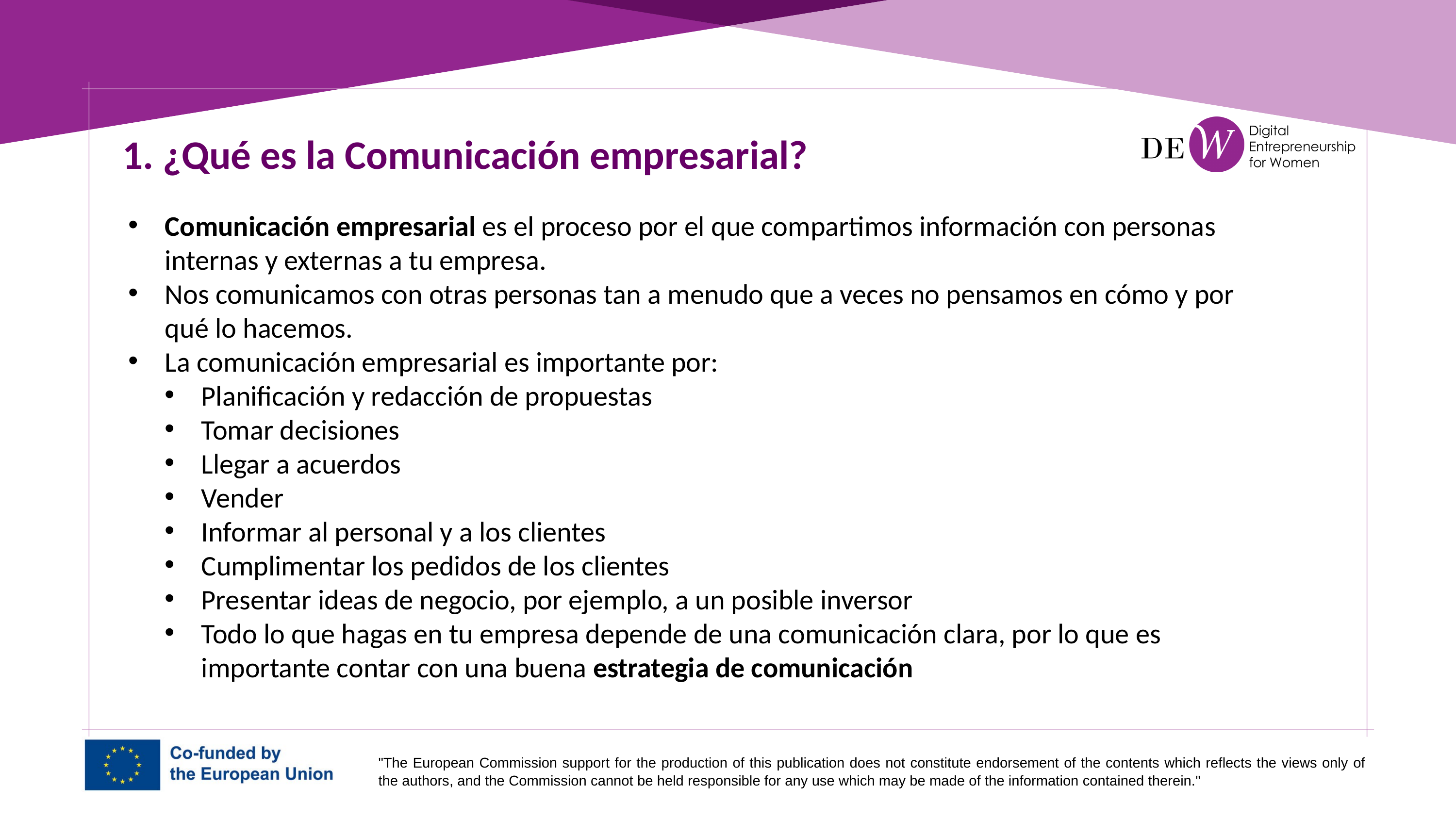

1. ¿Qué es la Comunicación empresarial?
Comunicación empresarial es el proceso por el que compartimos información con personas internas y externas a tu empresa.
Nos comunicamos con otras personas tan a menudo que a veces no pensamos en cómo y por qué lo hacemos.
La comunicación empresarial es importante por:
Planificación y redacción de propuestas
Tomar decisiones
Llegar a acuerdos
Vender
Informar al personal y a los clientes
Cumplimentar los pedidos de los clientes
Presentar ideas de negocio, por ejemplo, a un posible inversor
Todo lo que hagas en tu empresa depende de una comunicación clara, por lo que es importante contar con una buena estrategia de comunicación